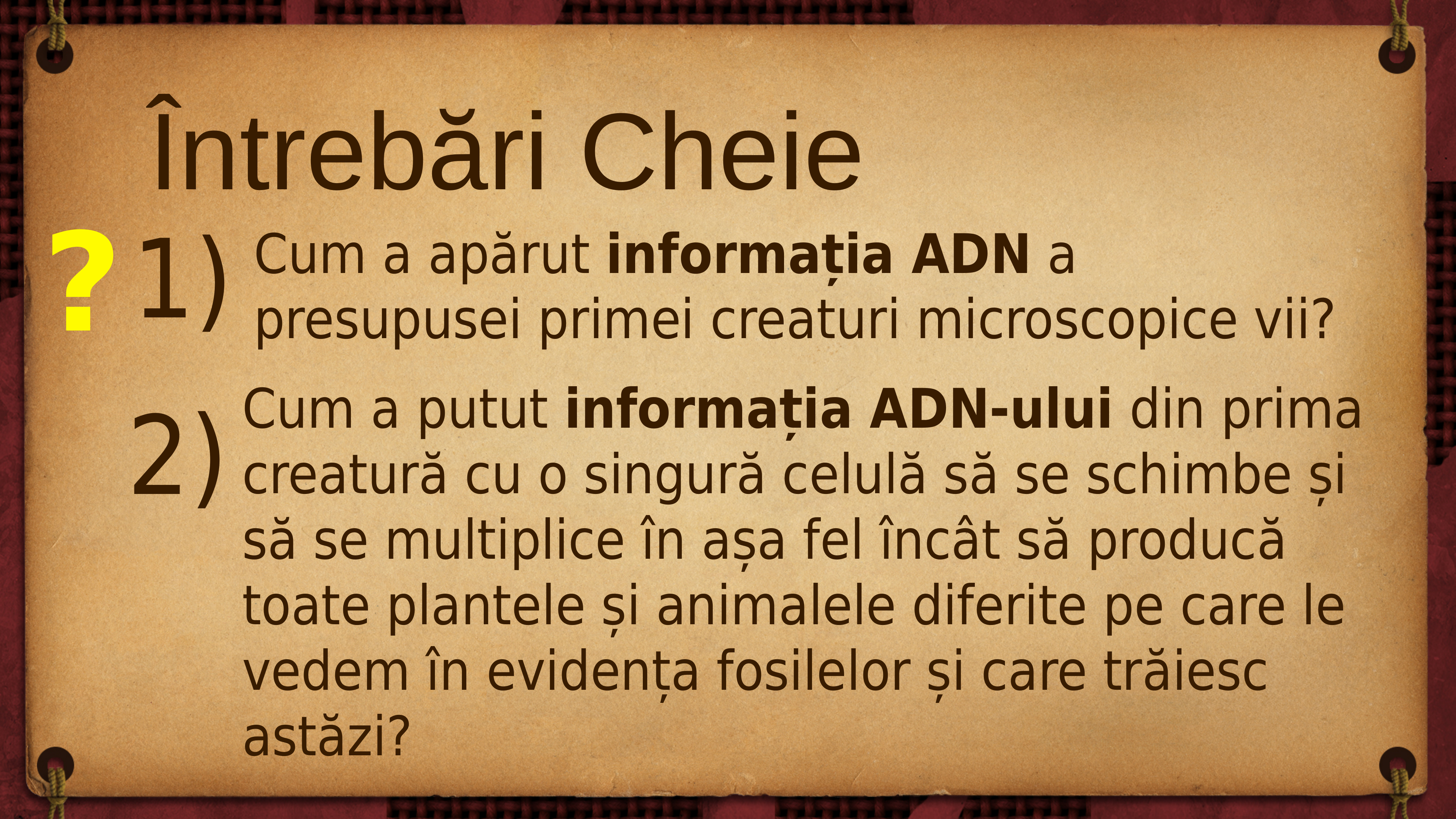

# Întrebări Cheie
?
1)
Cum a apărut informația ADN a presupusei primei creaturi microscopice vii?
Cum a putut informația ADN-ului din prima creatură cu o singură celulă să se schimbe și să se multiplice în așa fel încât să producă toate plantele și animalele diferite pe care le vedem în evidența fosilelor și care trăiesc astăzi?
2)